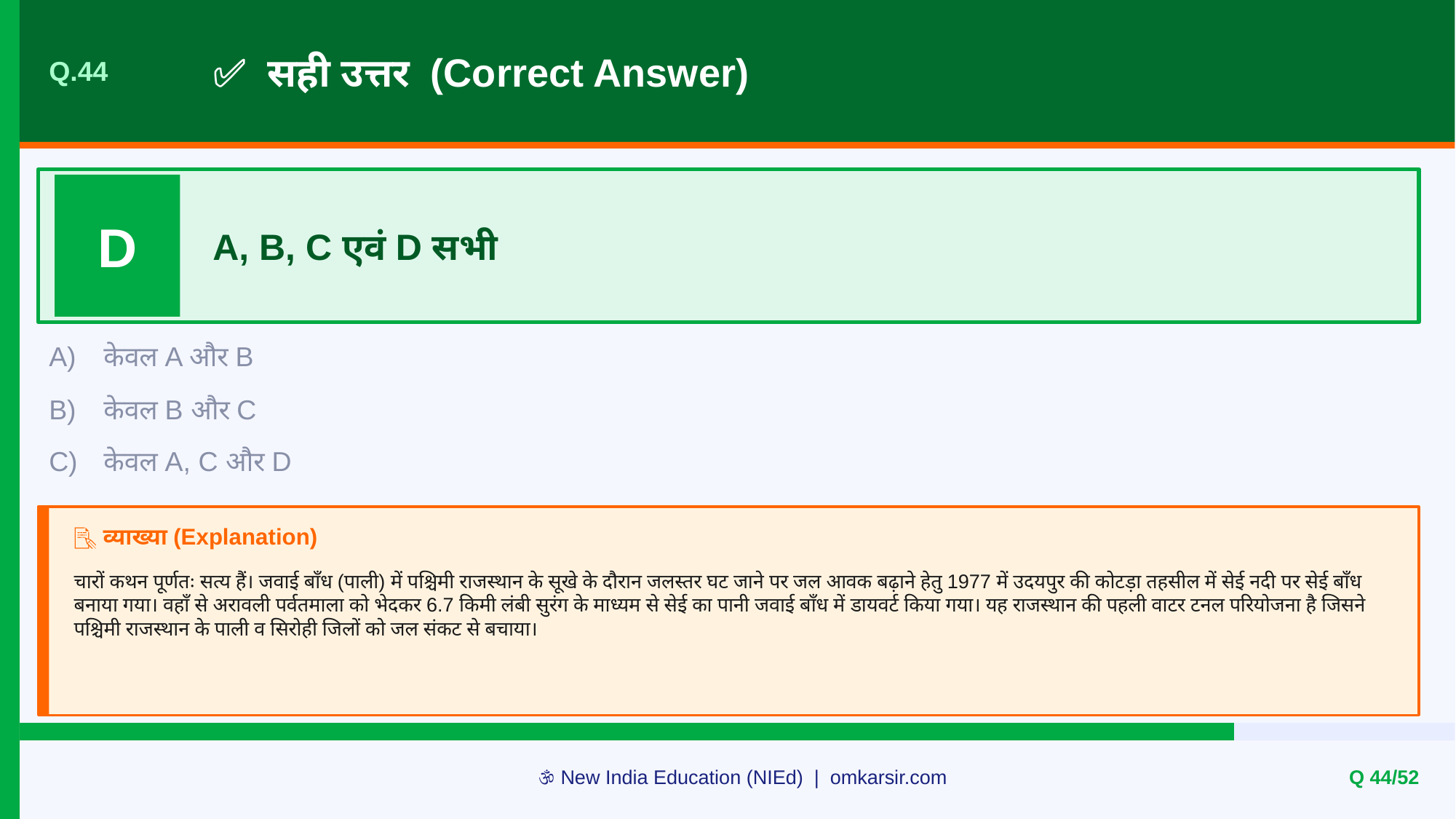

✅  सही उत्तर  (Correct Answer)
Q.44

D
A, B, C एवं D सभी
A)
केवल A और B
B)
केवल B और C
C)
केवल A, C और D

📝 व्याख्या (Explanation)
चारों कथन पूर्णतः सत्य हैं। जवाई बाँध (पाली) में पश्चिमी राजस्थान के सूखे के दौरान जलस्तर घट जाने पर जल आवक बढ़ाने हेतु 1977 में उदयपुर की कोटड़ा तहसील में सेई नदी पर सेई बाँध बनाया गया। वहाँ से अरावली पर्वतमाला को भेदकर 6.7 किमी लंबी सुरंग के माध्यम से सेई का पानी जवाई बाँध में डायवर्ट किया गया। यह राजस्थान की पहली वाटर टनल परियोजना है जिसने पश्चिमी राजस्थान के पाली व सिरोही जिलों को जल संकट से बचाया।

🕉️ New India Education (NIEd)  |  omkarsir.com
Q 44/52